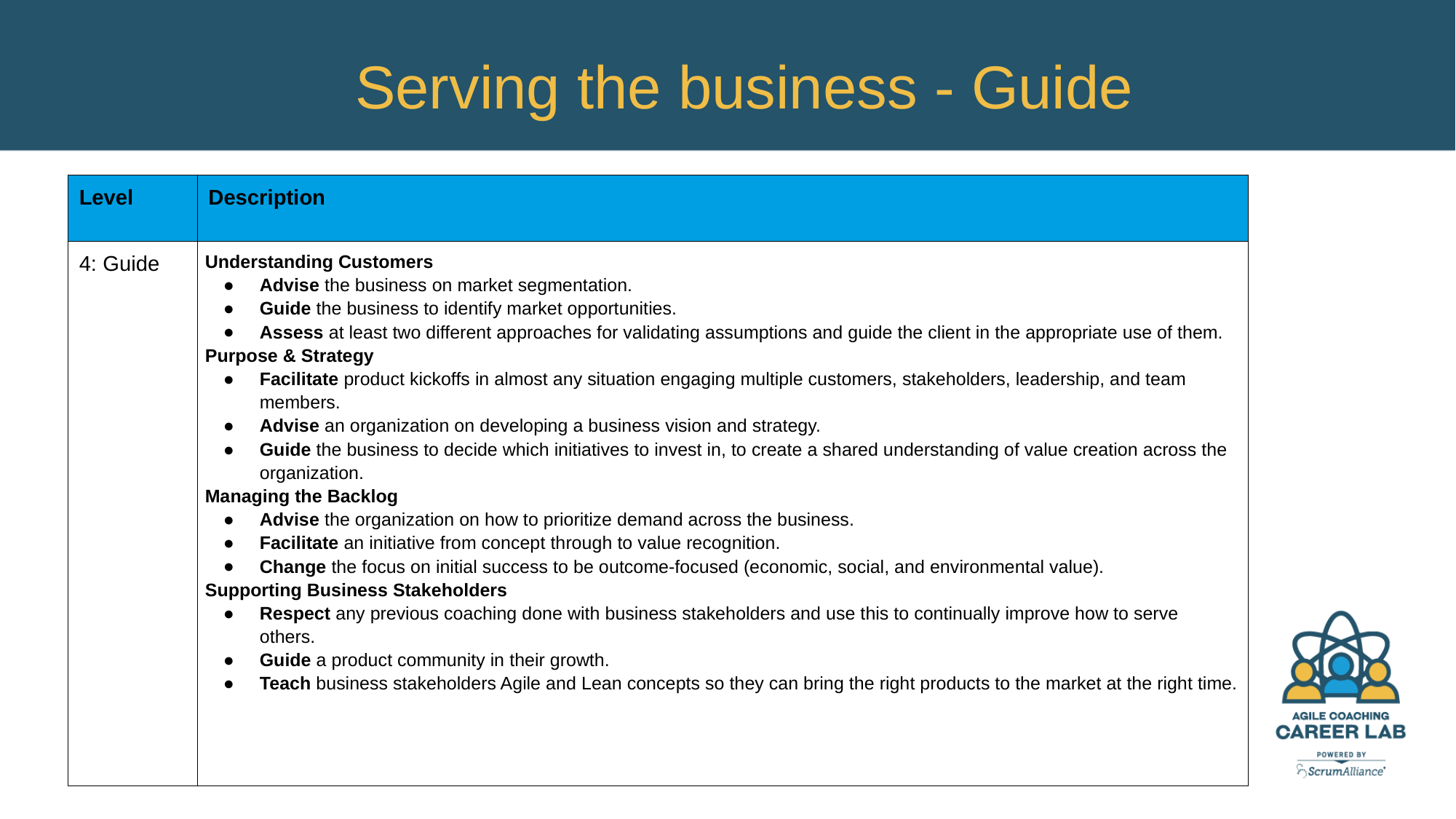

Serving the business - Guide
| Level | Description |
| --- | --- |
| 4: Guide | Understanding Customers Advise the business on market segmentation. Guide the business to identify market opportunities. Assess at least two different approaches for validating assumptions and guide the client in the appropriate use of them. Purpose & Strategy Facilitate product kickoffs in almost any situation engaging multiple customers, stakeholders, leadership, and team members. Advise an organization on developing a business vision and strategy. Guide the business to decide which initiatives to invest in, to create a shared understanding of value creation across the organization. Managing the Backlog Advise the organization on how to prioritize demand across the business. Facilitate an initiative from concept through to value recognition. Change the focus on initial success to be outcome-focused (economic, social, and environmental value). Supporting Business Stakeholders Respect any previous coaching done with business stakeholders and use this to continually improve how to serve others. Guide a product community in their growth. Teach business stakeholders Agile and Lean concepts so they can bring the right products to the market at the right time. |